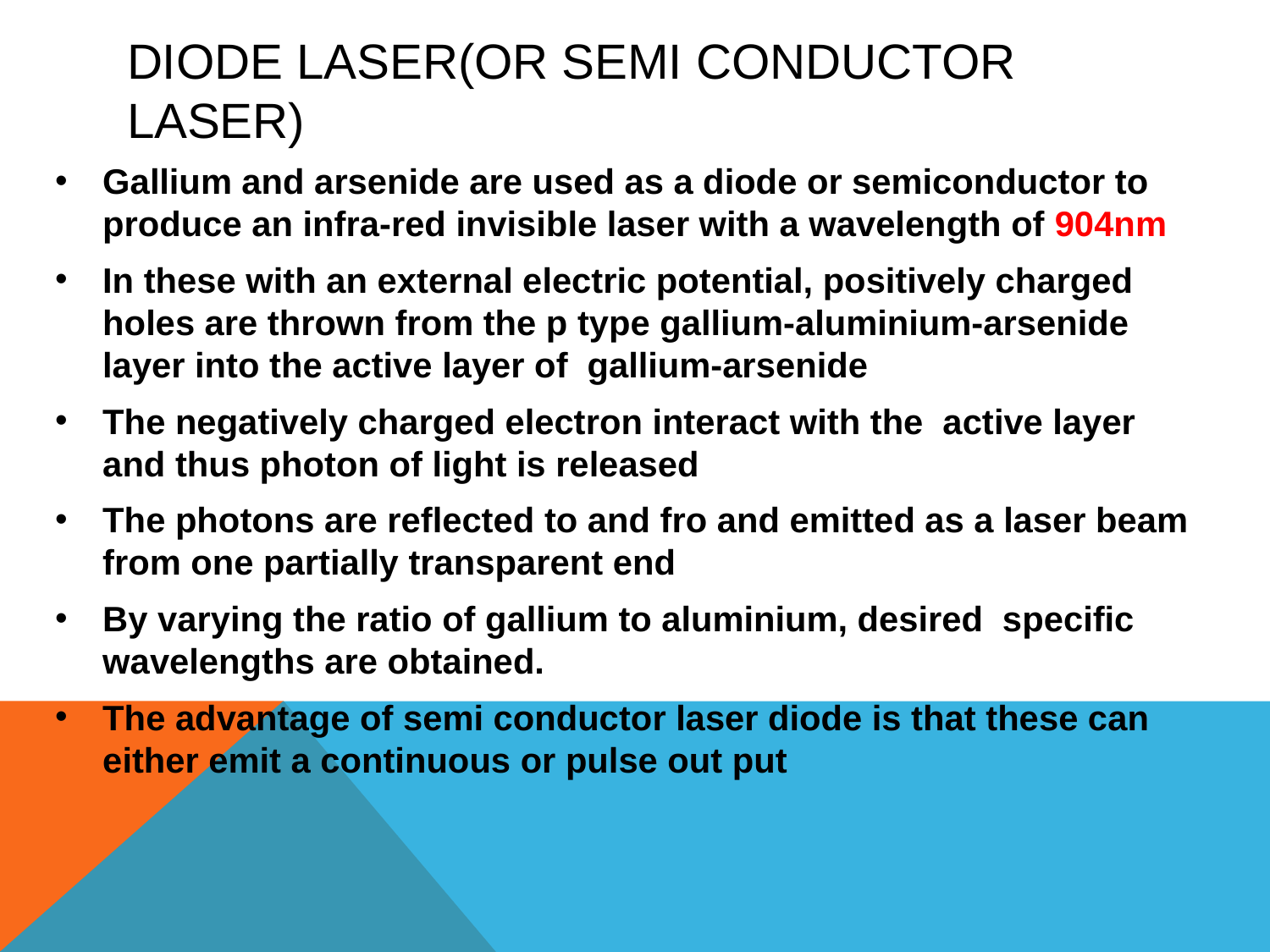

# DIODE LASER(OR SEMI CONDUCTOR LASER)
Gallium and arsenide are used as a diode or semiconductor to produce an infra-red invisible laser with a wavelength of 904nm
In these with an external electric potential, positively charged holes are thrown from the p type gallium-aluminium-arsenide layer into the active layer of  gallium-arsenide
The negatively charged electron interact with the  active layer and thus photon of light is released
The photons are reflected to and fro and emitted as a laser beam from one partially transparent end
By varying the ratio of gallium to aluminium, desired  specific wavelengths are obtained.
The advantage of semi conductor laser diode is that these can either emit a continuous or pulse out put